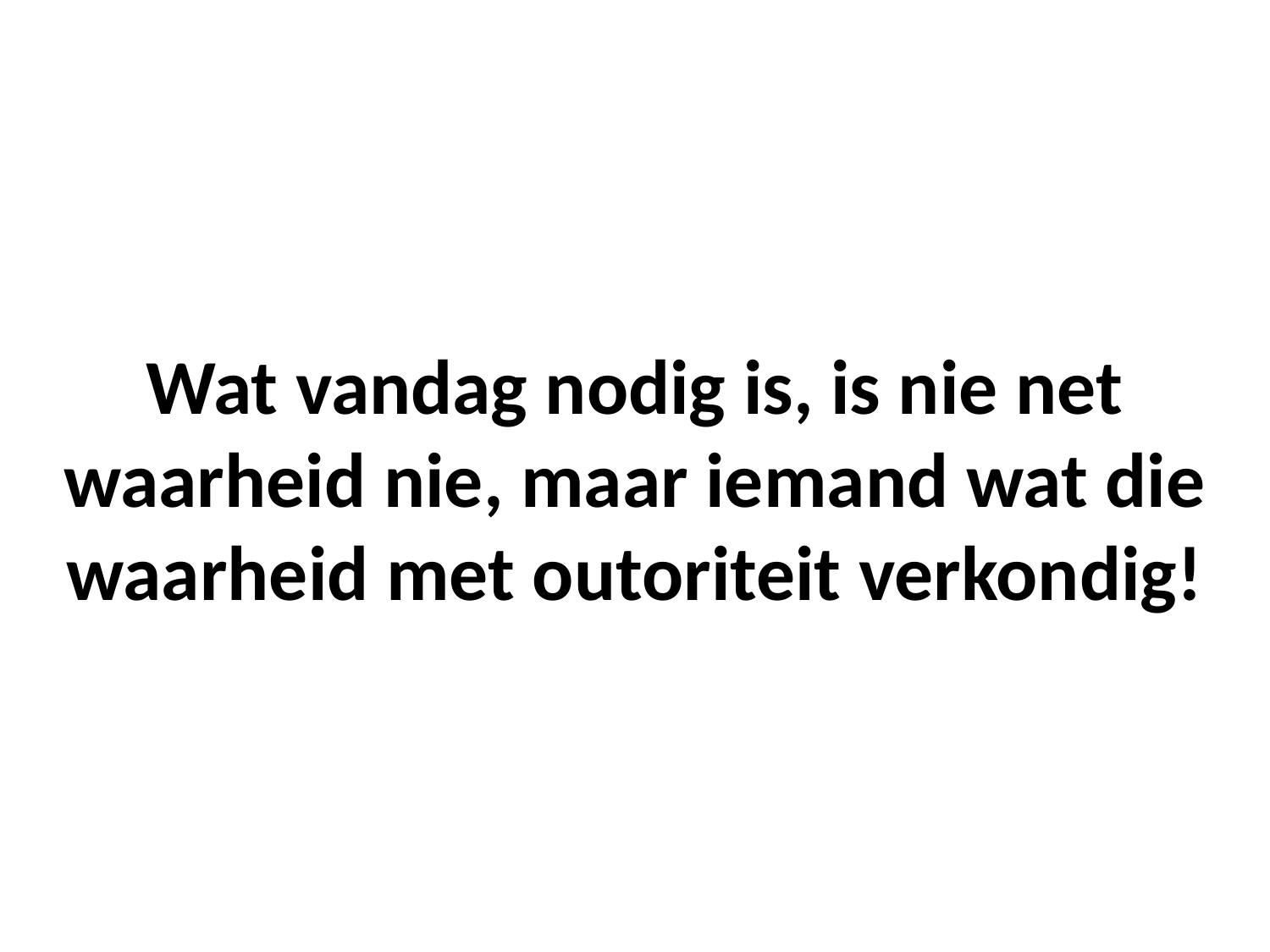

# Wat vandag nodig is, is nie net waarheid nie, maar iemand wat die waarheid met outoriteit verkondig!